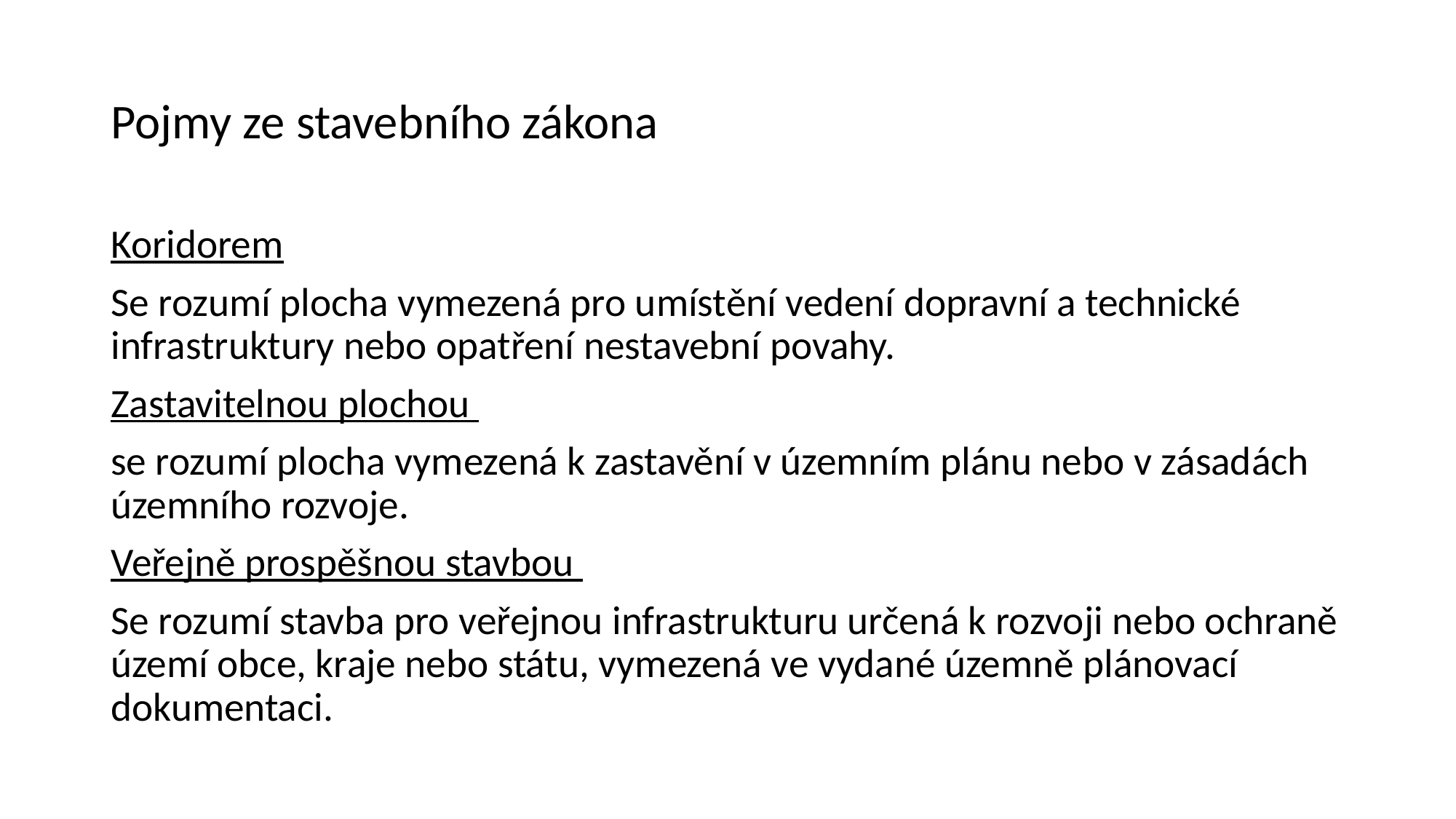

# Pojmy ze stavebního zákona
Koridorem
Se rozumí plocha vymezená pro umístění vedení dopravní a technické infrastruktury nebo opatření nestavební povahy.
Zastavitelnou plochou
se rozumí plocha vymezená k zastavění v územním plánu nebo v zásadách územního rozvoje.
Veřejně prospěšnou stavbou
Se rozumí stavba pro veřejnou infrastrukturu určená k rozvoji nebo ochraně území obce, kraje nebo státu, vymezená ve vydané územně plánovací dokumentaci.